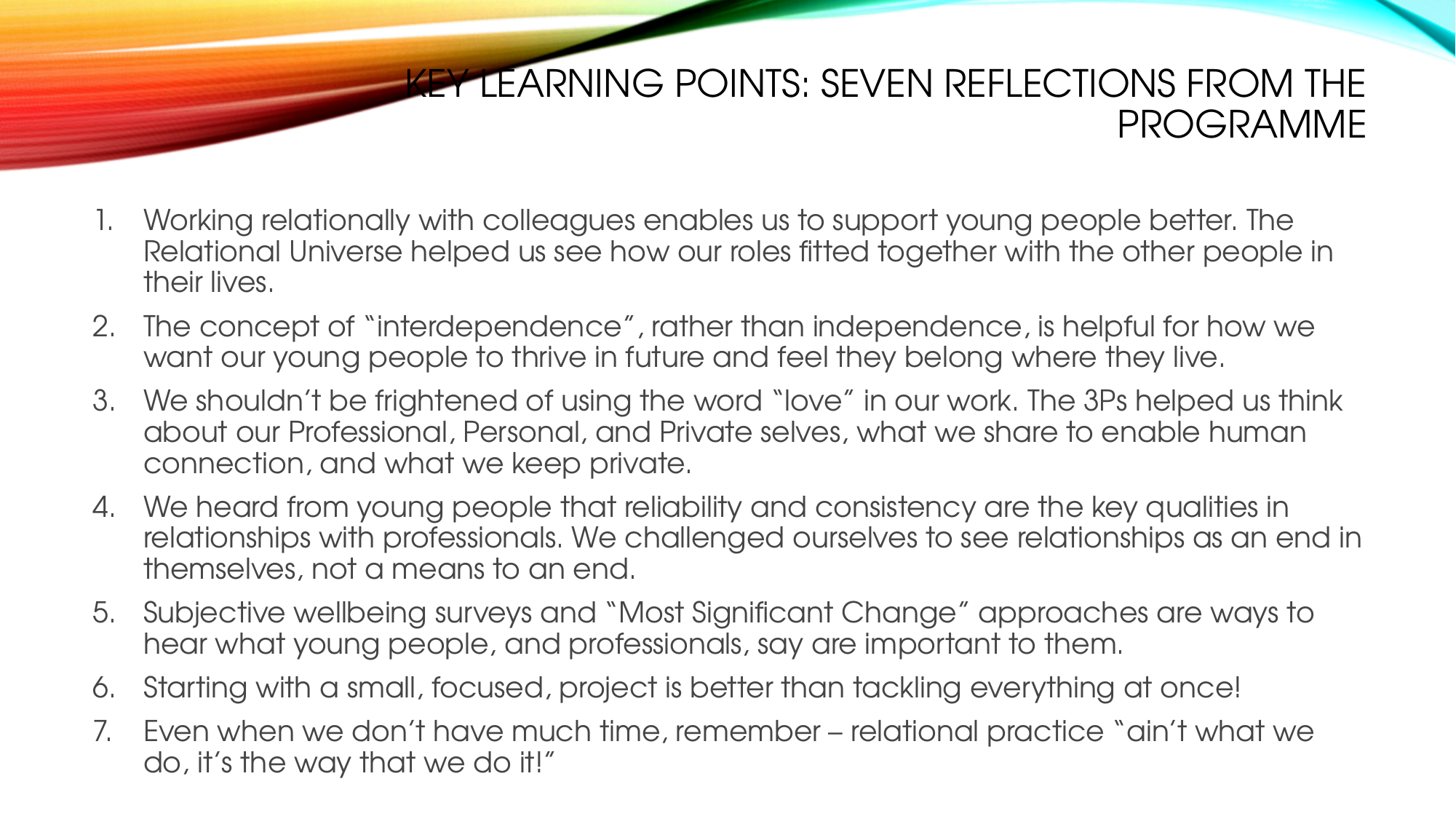

# Key learning points: seven reflections from the programme
Working relationally with colleagues enables us to support young people better. The Relational Universe helped us see how our roles fitted together with the other people in their lives.
The concept of “interdependence”, rather than independence, is helpful for how we want our young people to thrive in future and feel they belong where they live.
We shouldn’t be frightened of using the word “love” in our work. The 3Ps helped us think about our Professional, Personal, and Private selves, what we share to enable human connection, and what we keep private.
We heard from young people that reliability and consistency are the key qualities in relationships with professionals. We challenged ourselves to see relationships as an end in themselves, not a means to an end.
Subjective wellbeing surveys and “Most Significant Change” approaches are ways to hear what young people, and professionals, say are important to them.
Starting with a small, focused, project is better than tackling everything at once!
Even when we don’t have much time, remember – relational practice “ain’t what we do, it’s the way that we do it!”